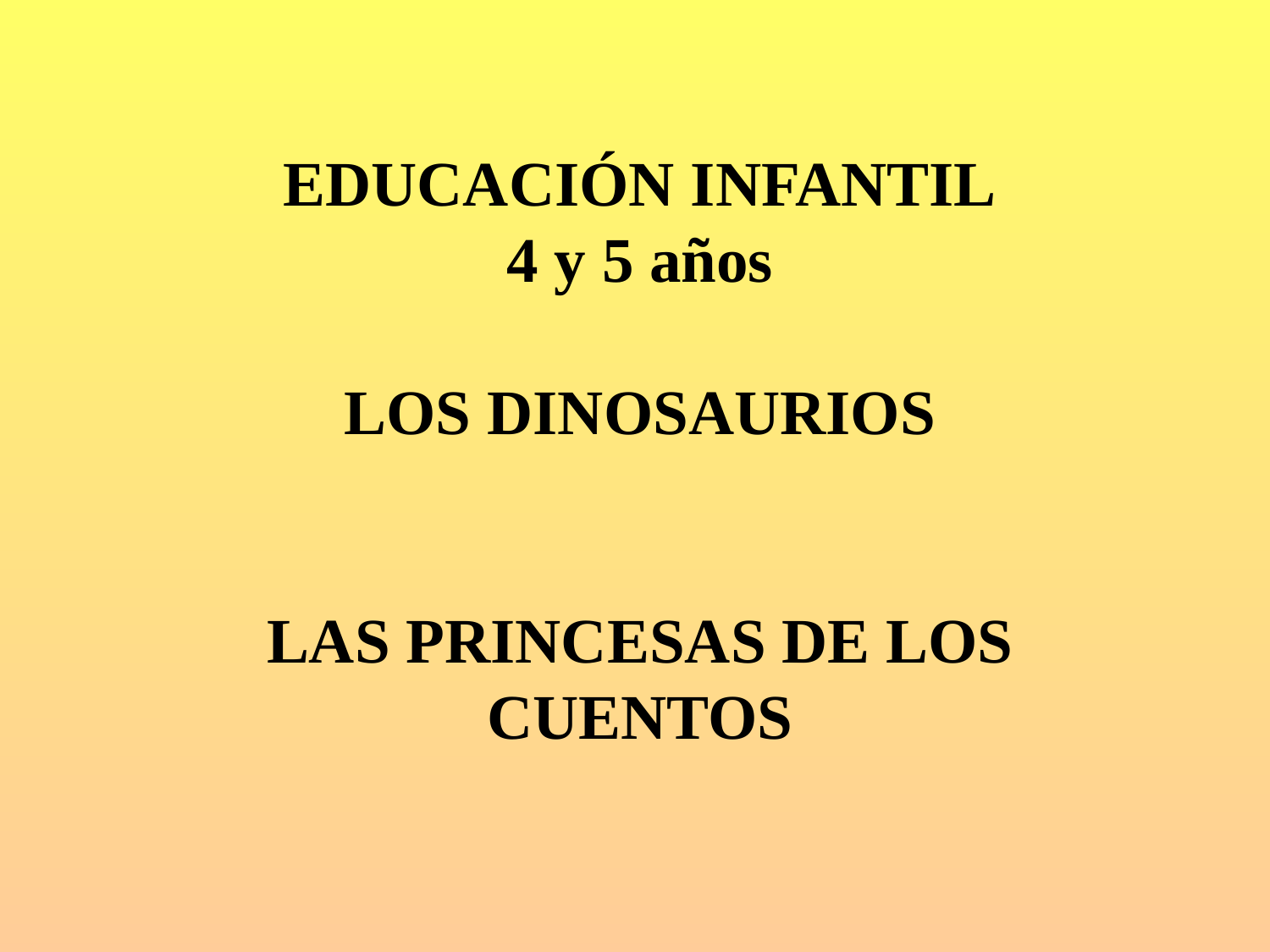

EDUCACIÓN INFANTIL
4 y 5 años

LOS DINOSAURIOS

LAS PRINCESAS DE LOS CUENTOS